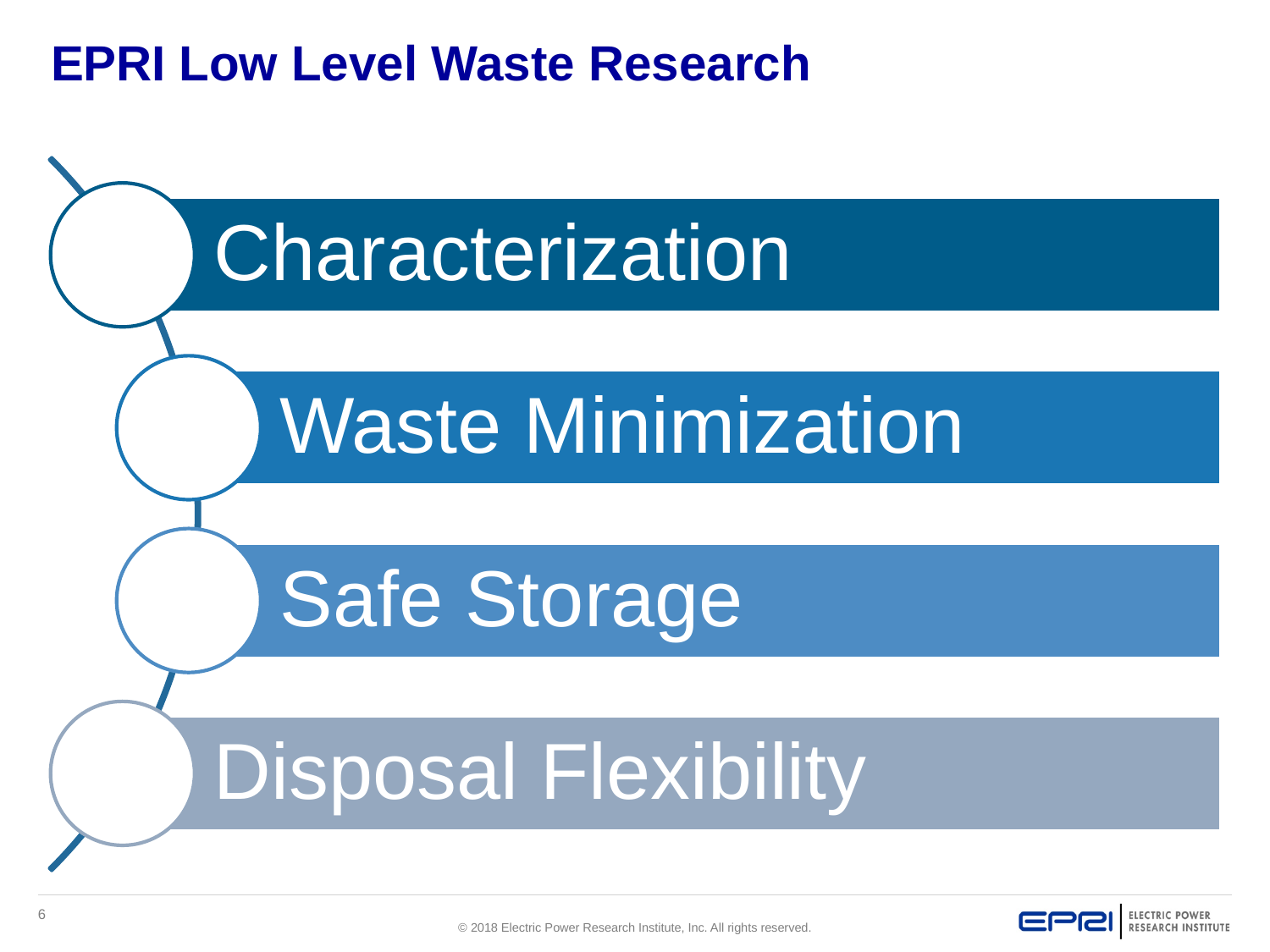

# EPRI Low Level Waste Research
Characterization
Waste Minimization
Safe Storage
Disposal Flexibility